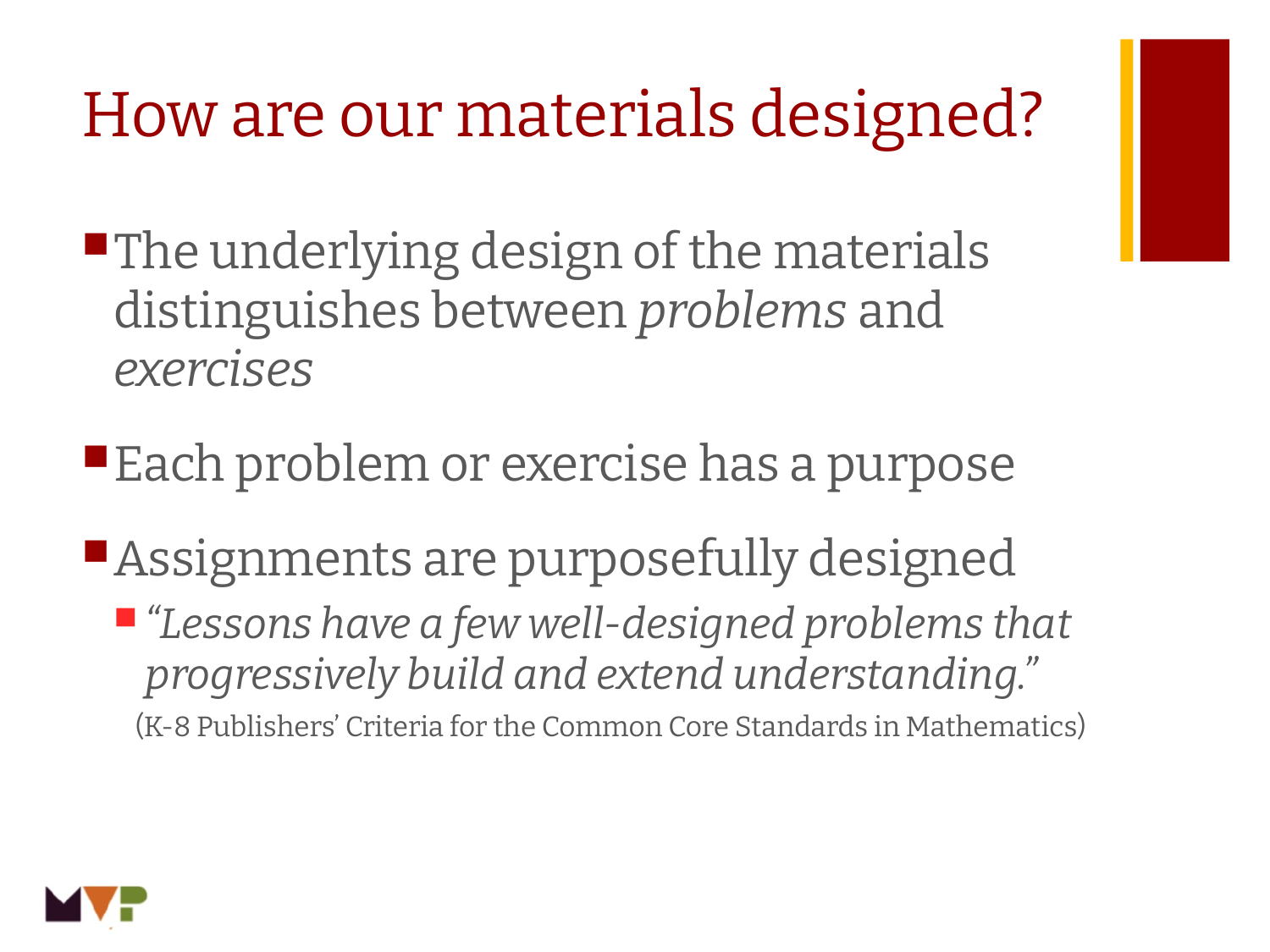

# How are our materials designed?
The underlying design of the materials distinguishes between problems and exercises
Each problem or exercise has a purpose
Assignments are purposefully designed
“Lessons have a few well-designed problems that progressively build and extend understanding.”
     (K-8 Publishers’ Criteria for the Common Core Standards in Mathematics)